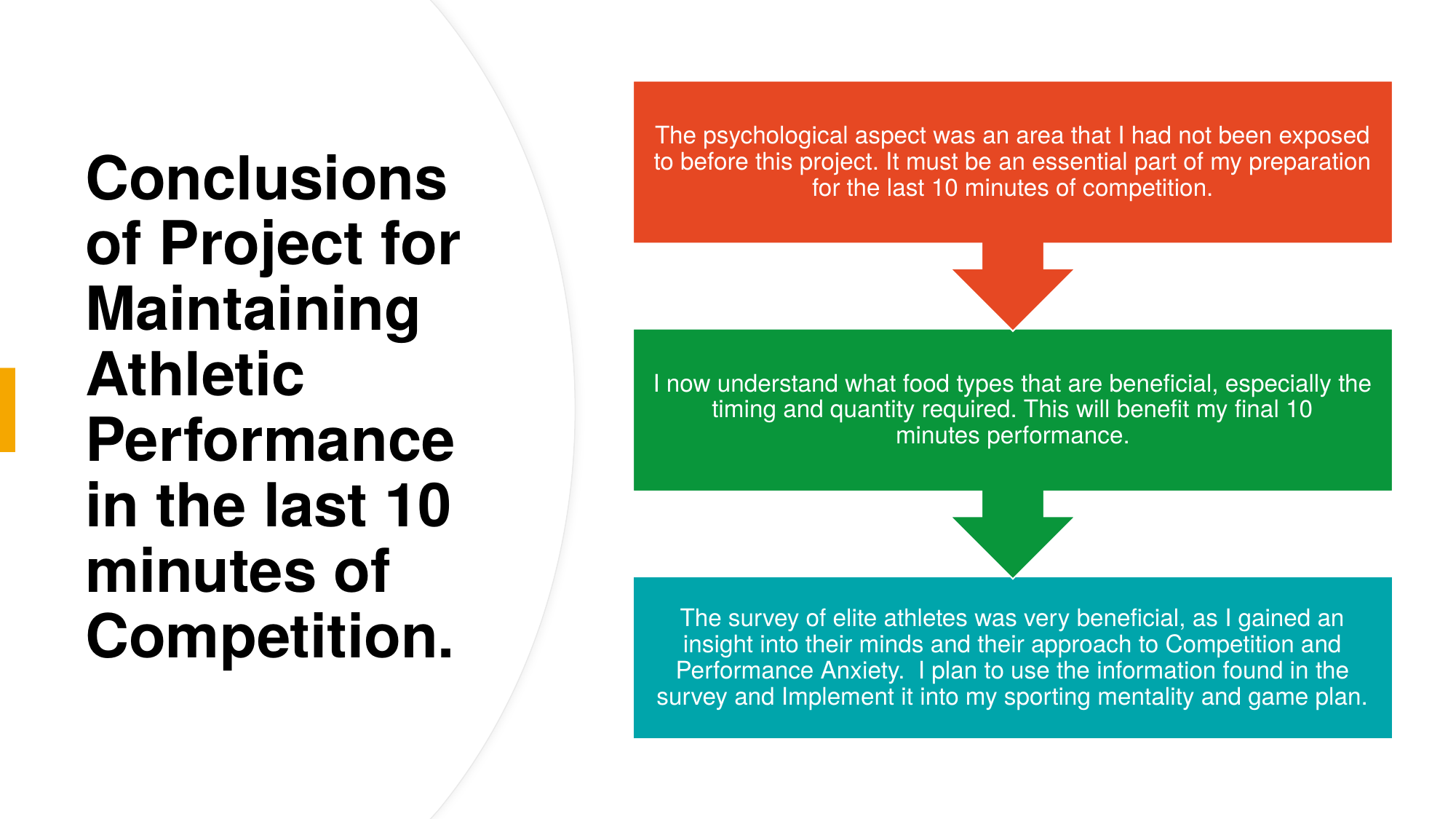

The survey of elite athletes was very beneficial, as I gained an insight into their minds and their approach to Competition and Performance Anxiety.  I plan to use the information found in the survey and Implement it into my sporting mentality and game plan.
I now understand what food types that are beneficial, especially the timing and quantity required. This will benefit my final 10 minutes performance.
The psychological aspect was an area that I had not been exposed to before this project. It must be an essential part of my preparation for the last 10 minutes of competition.
# Conclusions of Project for Maintaining  Athletic Performance in the last 10 minutes of Competition.